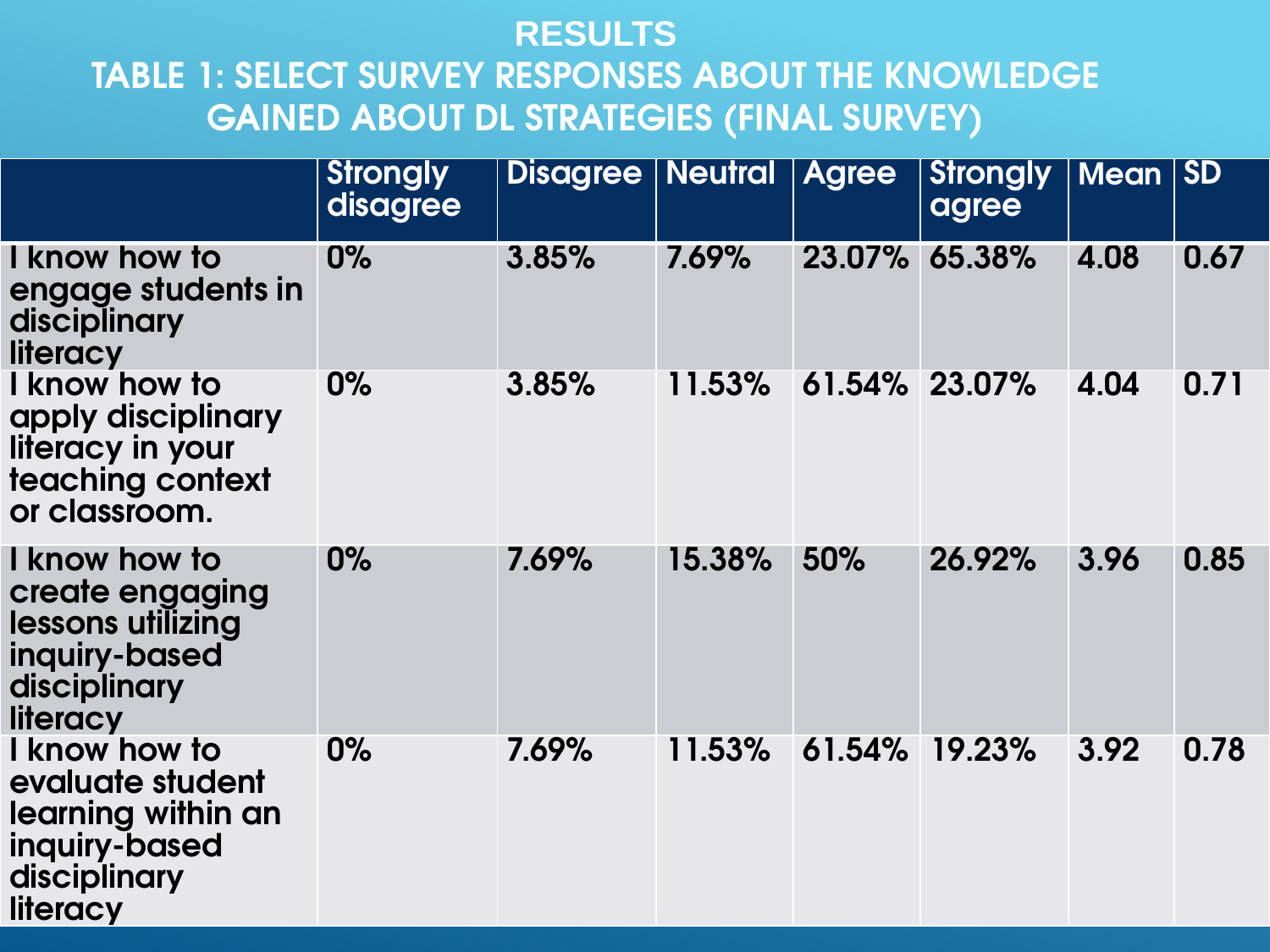

# RESULTS Table 1: select survey responses about the knowledge gained about DL strategies (final survey)
|  | Strongly disagree | Disagree | Neutral | Agree | Strongly agree | Mean | SD |
| --- | --- | --- | --- | --- | --- | --- | --- |
| I know how to engage students in disciplinary literacy | 0% | 3.85% | 7.69% | 23.07% | 65.38% | 4.08 | 0.67 |
| I know how to apply disciplinary literacy in your teaching context or classroom. | 0% | 3.85% | 11.53% | 61.54% | 23.07% | 4.04 | 0.71 |
| I know how to create engaging lessons utilizing inquiry-based disciplinary literacy | 0% | 7.69% | 15.38% | 50% | 26.92% | 3.96 | 0.85 |
| I know how to evaluate student learning within an inquiry-based disciplinary literacy | 0% | 7.69% | 11.53% | 61.54% | 19.23% | 3.92 | 0.78 |